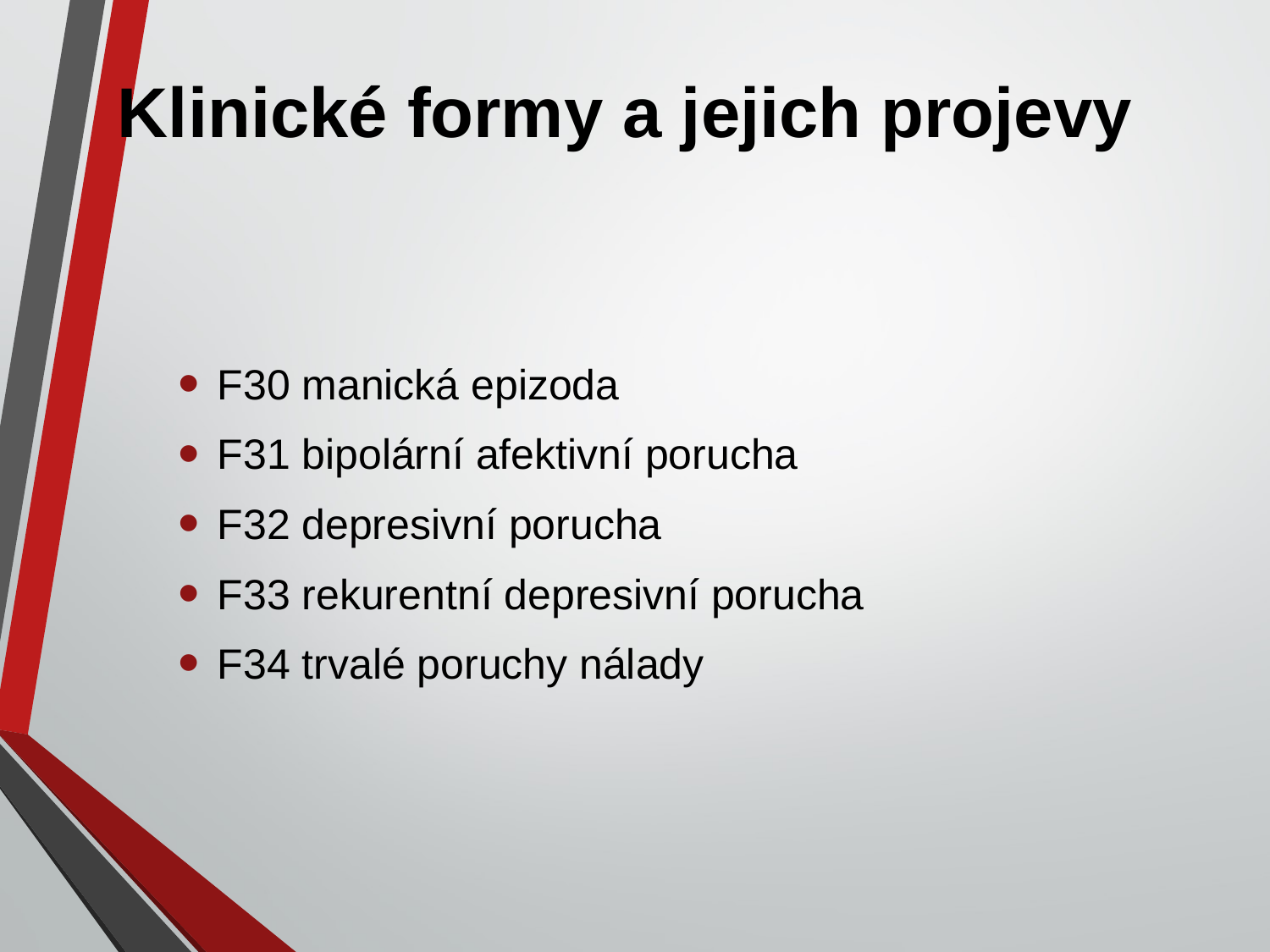

# Klinické formy a jejich projevy
F30 manická epizoda
F31 bipolární afektivní porucha
F32 depresivní porucha
F33 rekurentní depresivní porucha
F34 trvalé poruchy nálady